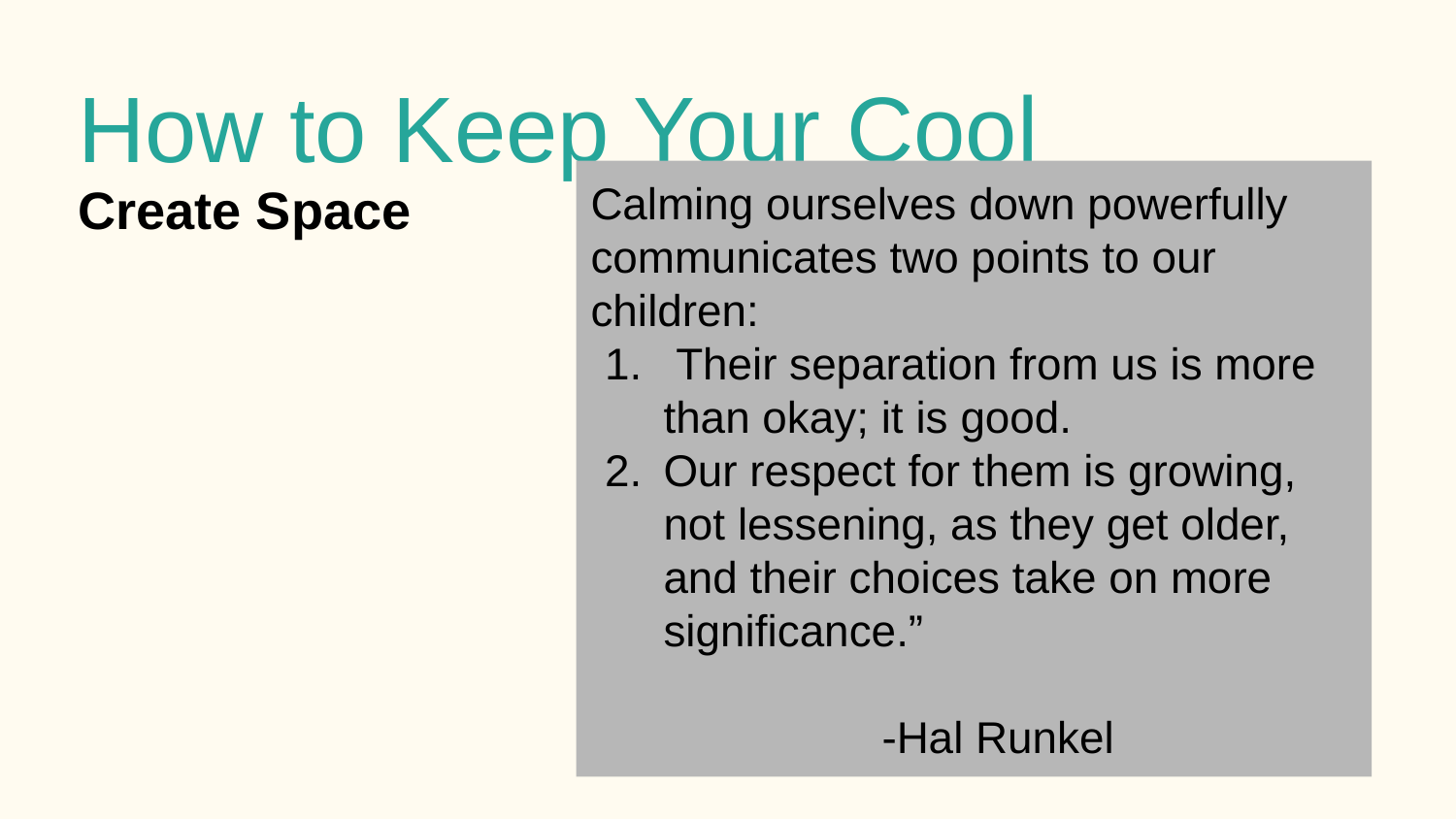

How to Keep Your Cool
Calming ourselves down powerfully communicates two points to our children:
 Their separation from us is more than okay; it is good.
Our respect for them is growing, not lessening, as they get older, and their choices take on more significance.”
							-Hal Runkel
Create Space
Developing Self-Directed Adults

Figurative and Literal space